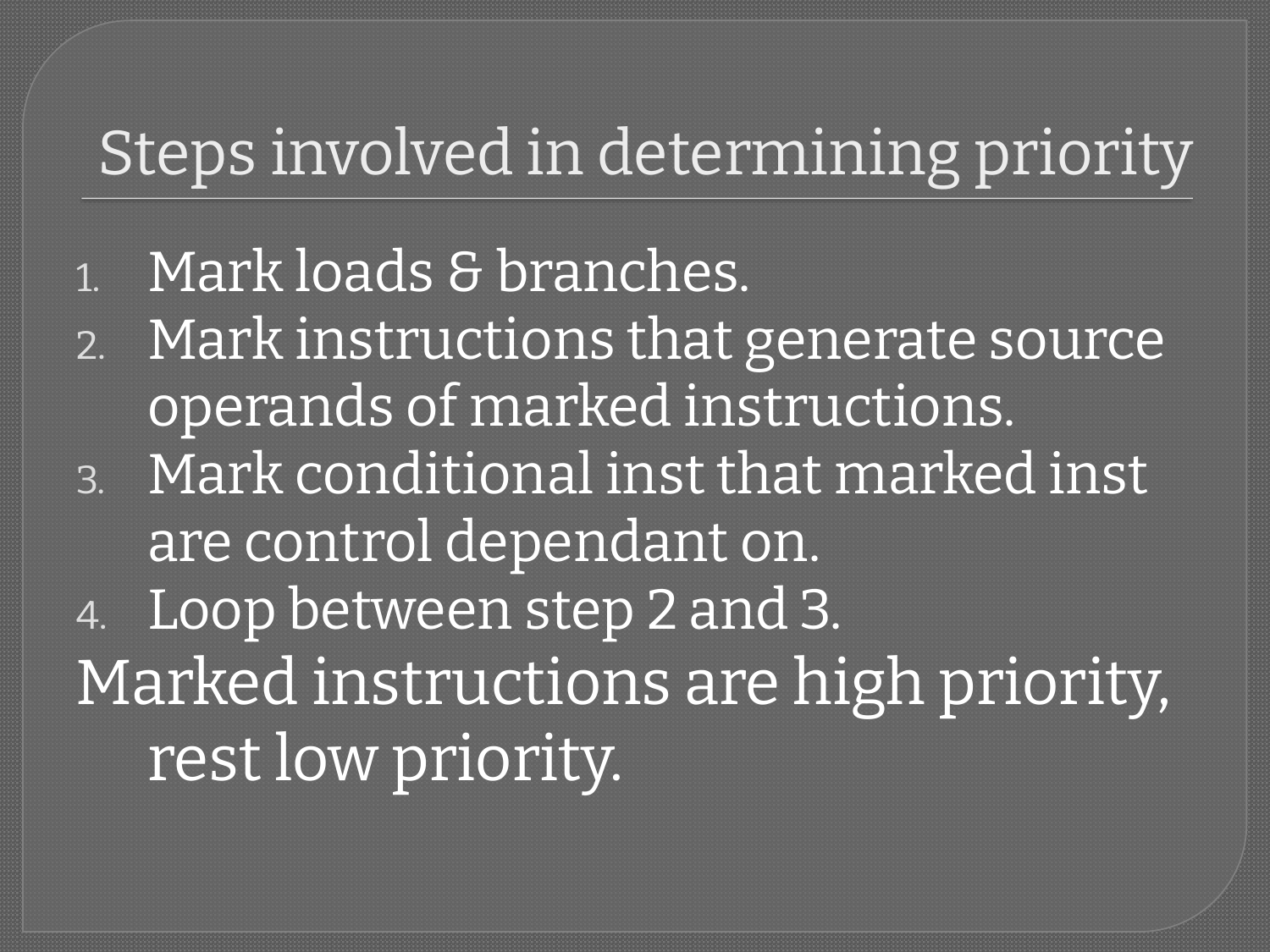

# Steps involved in determining priority
Mark loads & branches.
Mark instructions that generate source operands of marked instructions.
Mark conditional inst that marked inst are control dependant on.
Loop between step 2 and 3.
Marked instructions are high priority, rest low priority.